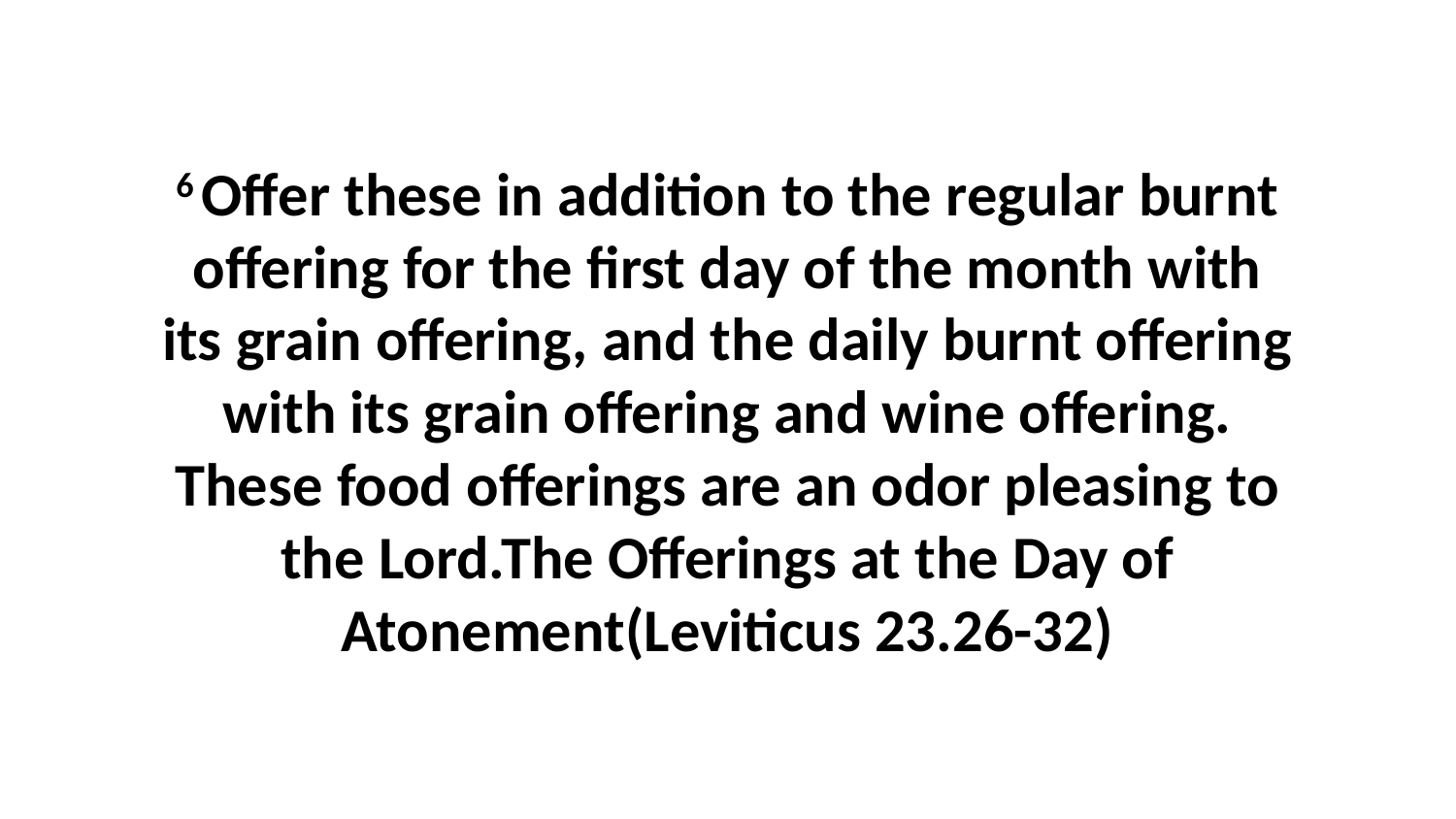

6 Offer these in addition to the regular burnt offering for the first day of the month with its grain offering, and the daily burnt offering with its grain offering and wine offering. These food offerings are an odor pleasing to the Lord.The Offerings at the Day of Atonement(Leviticus 23.26-32)